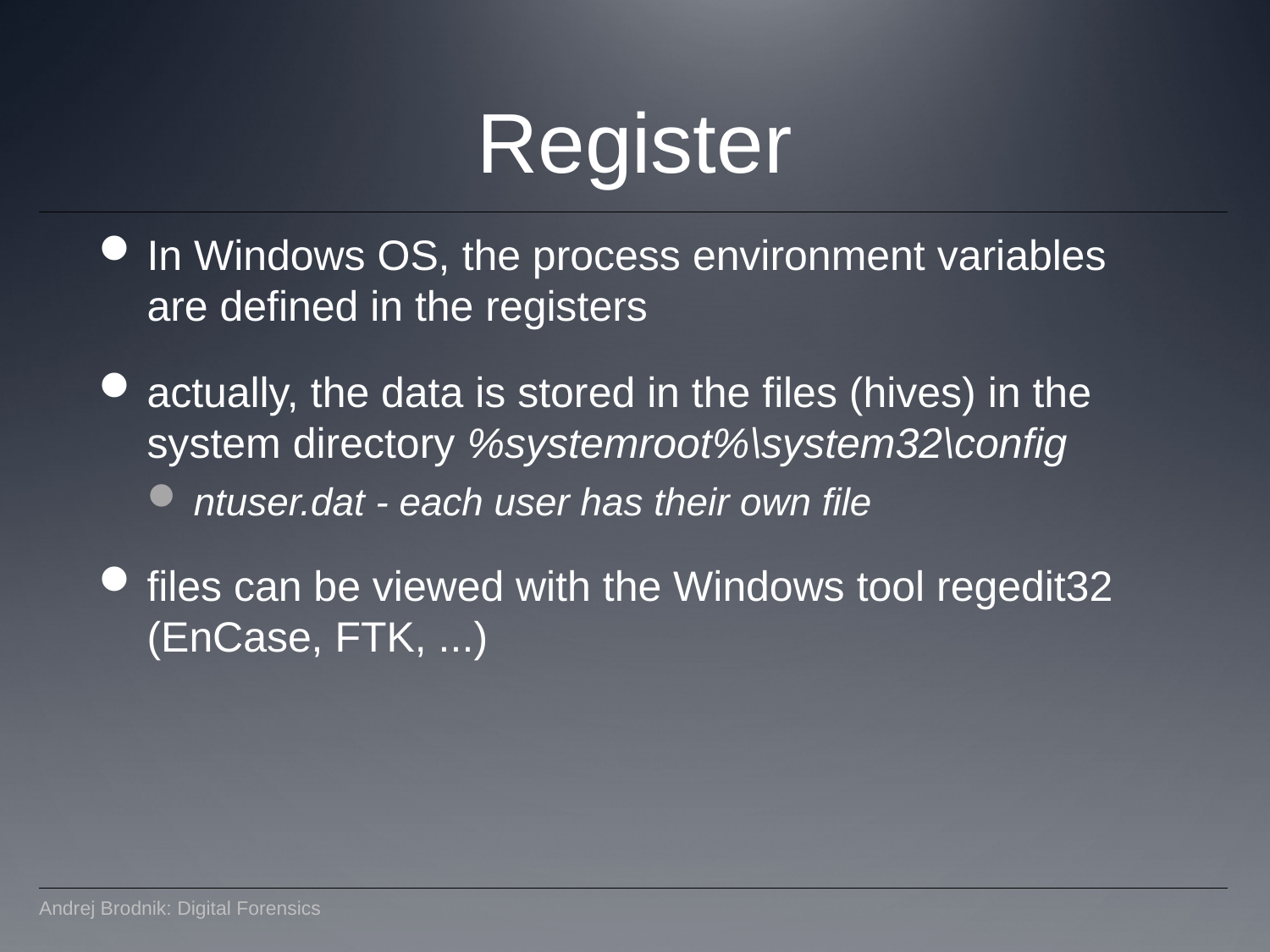

Register
In Windows OS, the process environment variables are defined in the registers
actually, the data is stored in the files (hives) in the system directory %systemroot%\system32\config
ntuser.dat - each user has their own file
files can be viewed with the Windows tool regedit32 (EnCase, FTK, ...)
Andrej Brodnik: Digital Forensics